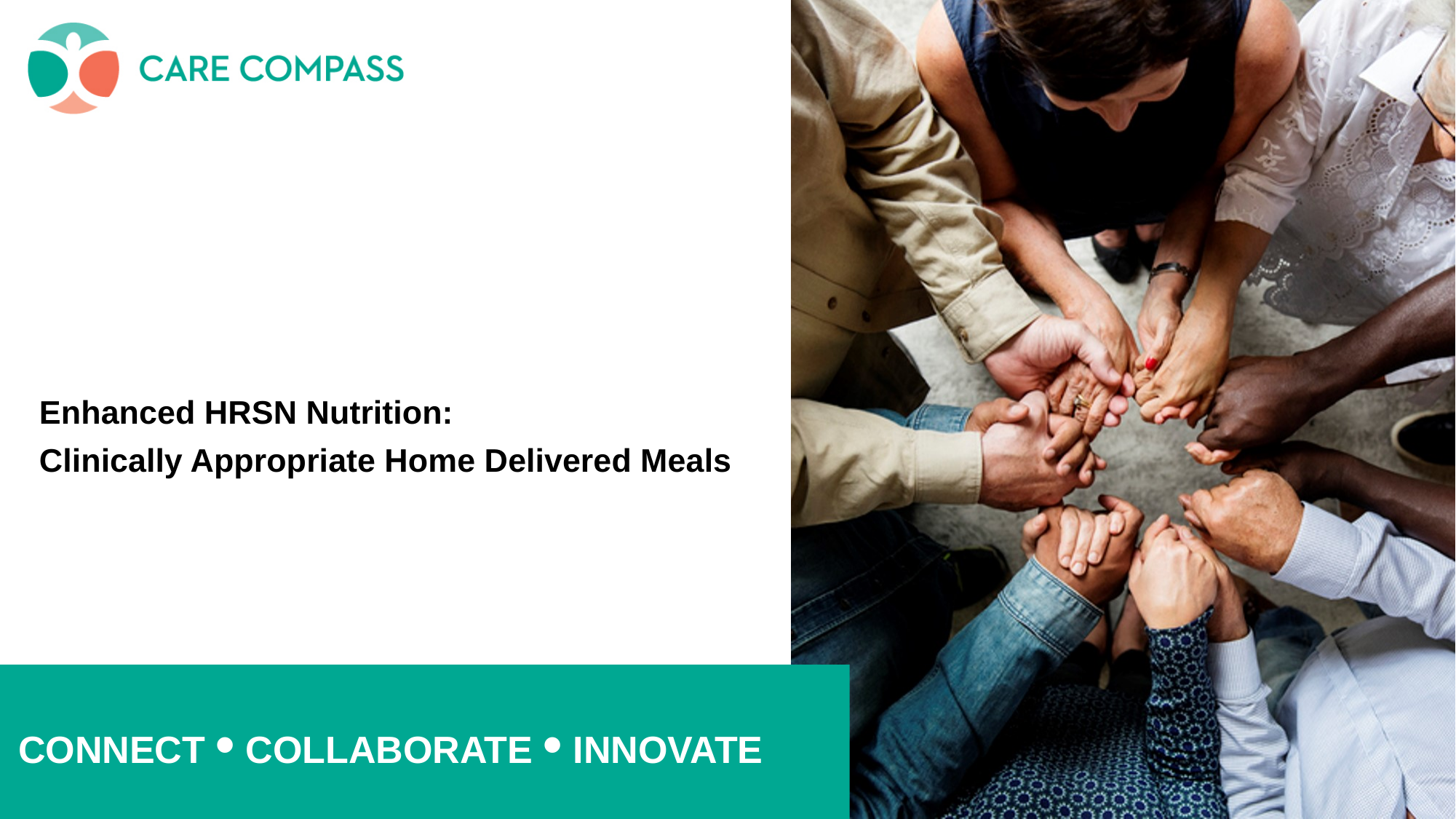

Enhanced HRSN Nutrition:
Clinically Appropriate Home Delivered Meals